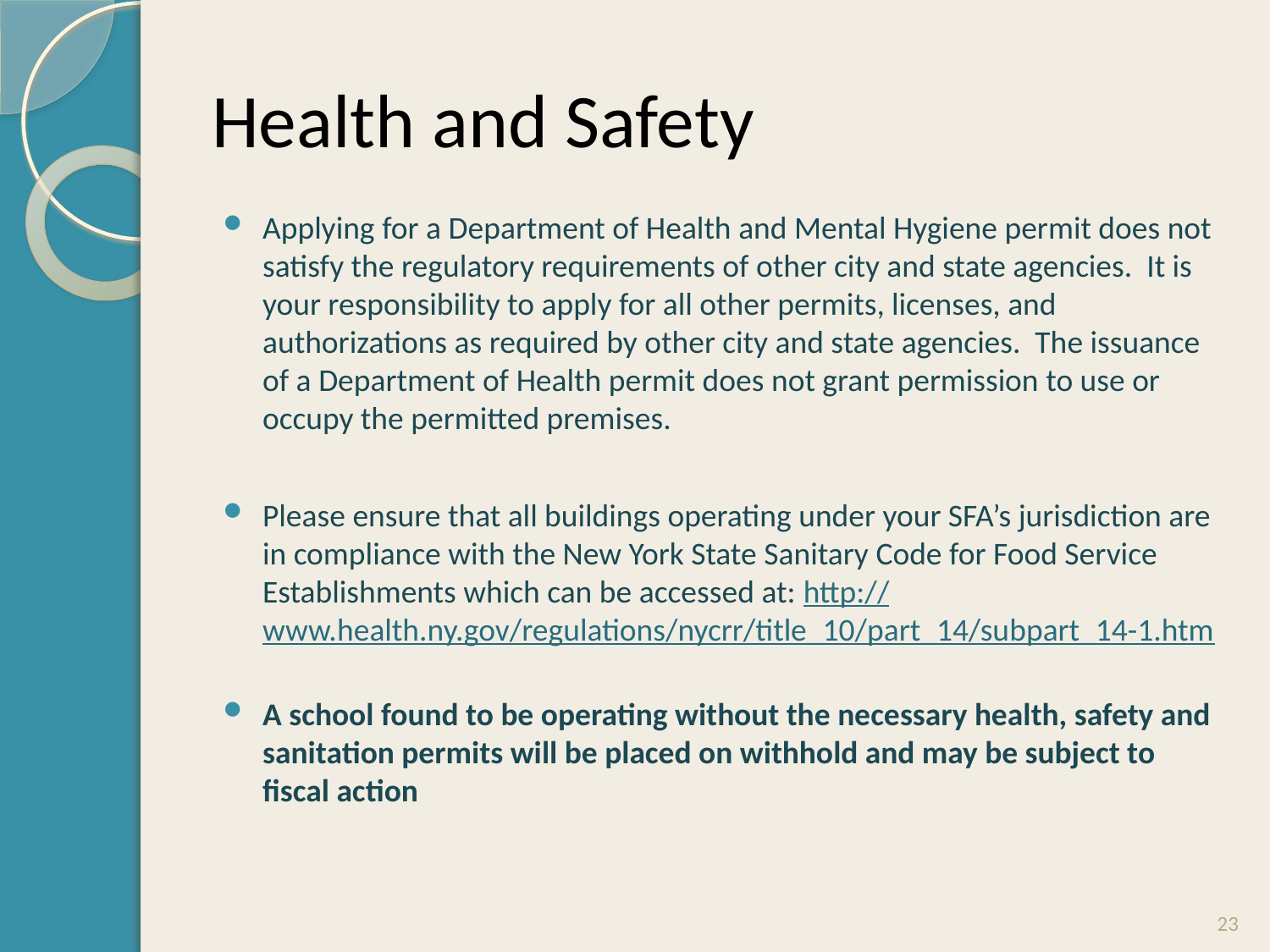

# Health and Safety
Applying for a Department of Health and Mental Hygiene permit does not satisfy the regulatory requirements of other city and state agencies.  It is your responsibility to apply for all other permits, licenses, and authorizations as required by other city and state agencies.  The issuance of a Department of Health permit does not grant permission to use or occupy the permitted premises.

Please ensure that all buildings operating under your SFA’s jurisdiction are in compliance with the New York State Sanitary Code for Food Service Establishments which can be accessed at: http://www.health.ny.gov/regulations/nycrr/title_10/part_14/subpart_14-1.htm

A school found to be operating without the necessary health, safety and sanitation permits will be placed on withhold and may be subject to fiscal action

23